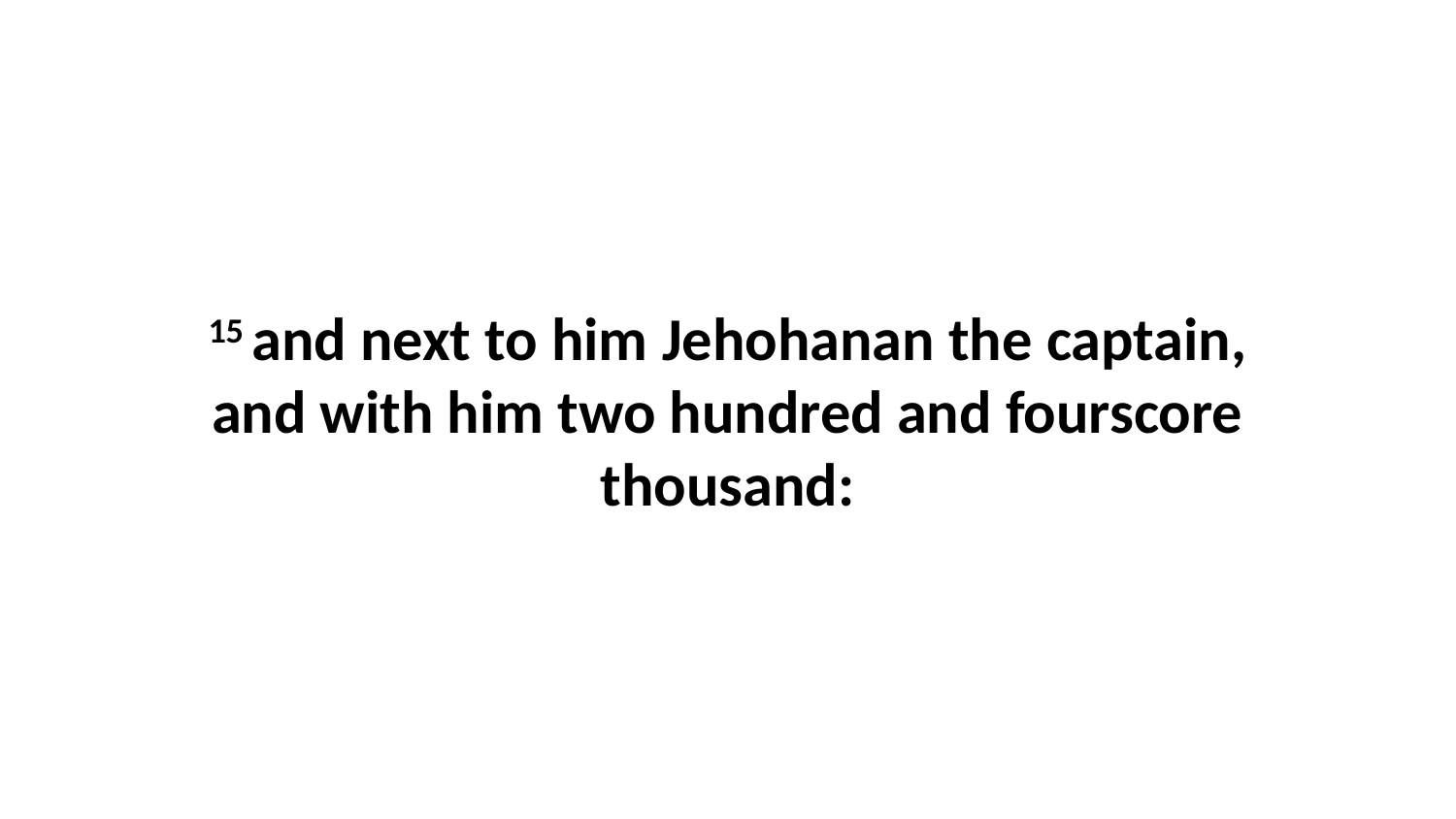

15 and next to him Jehohanan the captain, and with him two hundred and fourscore thousand: